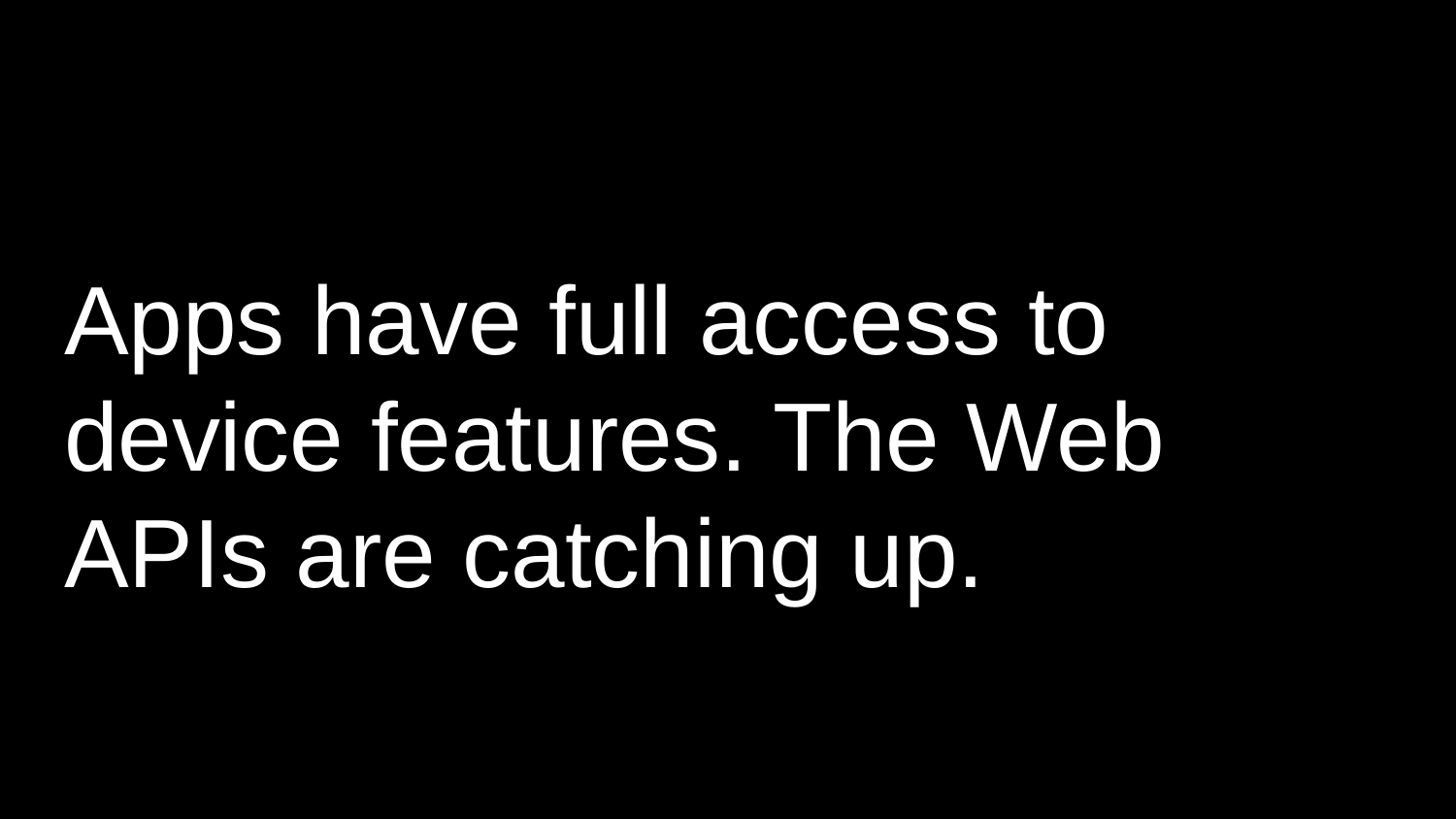

# Apps have full access to device features. The Web APIs are catching up.